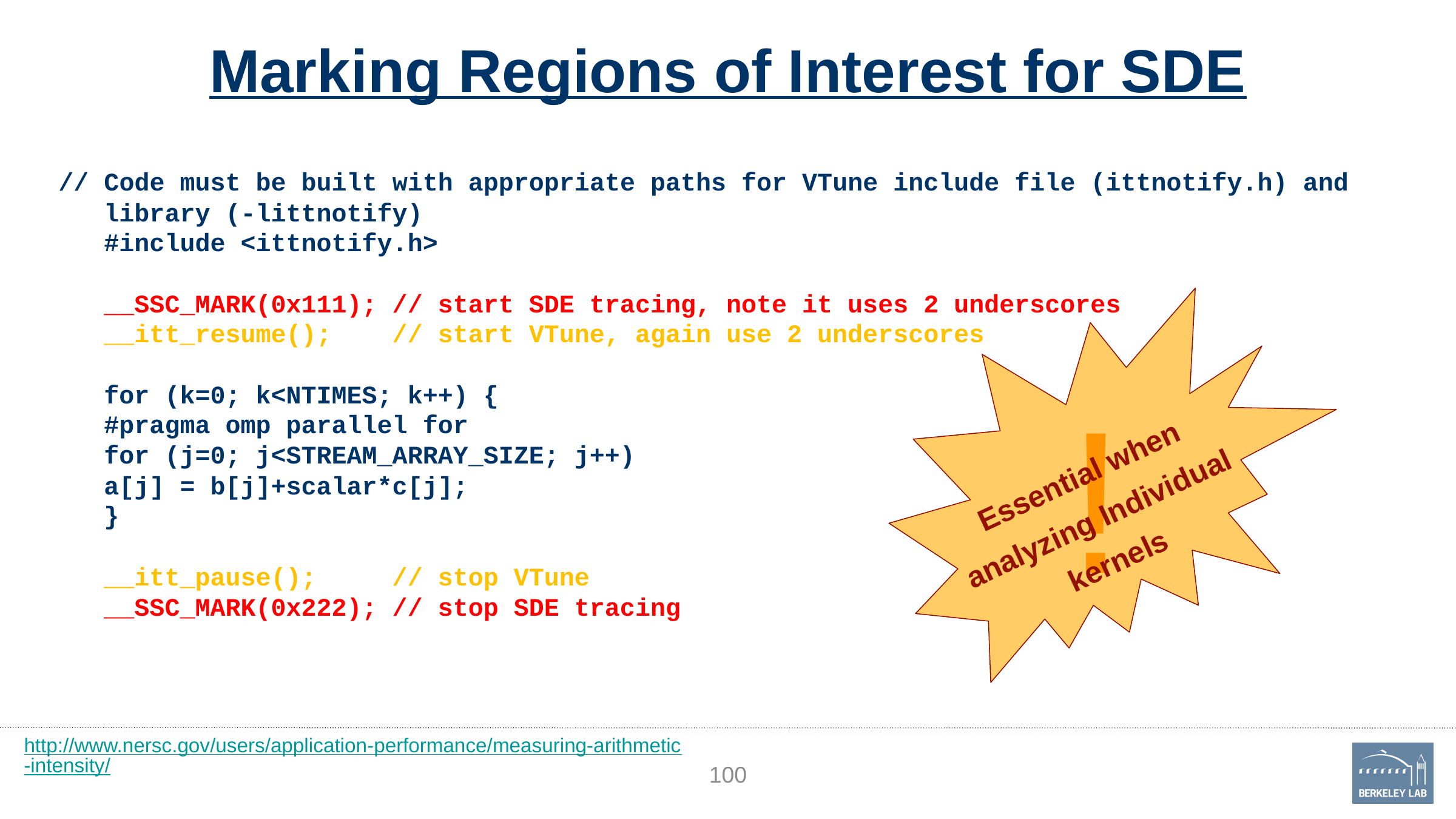

# Marking Regions of Interest for SDE
// Code must be built with appropriate paths for VTune include file (ittnotify.h) and library (-littnotify)
#include <ittnotify.h>
__SSC_MARK(0x111); // start SDE tracing, note it uses 2 underscores
__itt_resume();    // start VTune, again use 2 underscores
for (k=0; k<NTIMES; k++) {
#pragma omp parallel for
for (j=0; j<STREAM_ARRAY_SIZE; j++)
a[j] = b[j]+scalar*c[j];
}
__itt_pause();     // stop VTune
__SSC_MARK(0x222); // stop SDE tracing
!

Essential when
analyzing Individual
kernels
http://www.nersc.gov/users/application-performance/measuring-arithmetic-intensity/

100